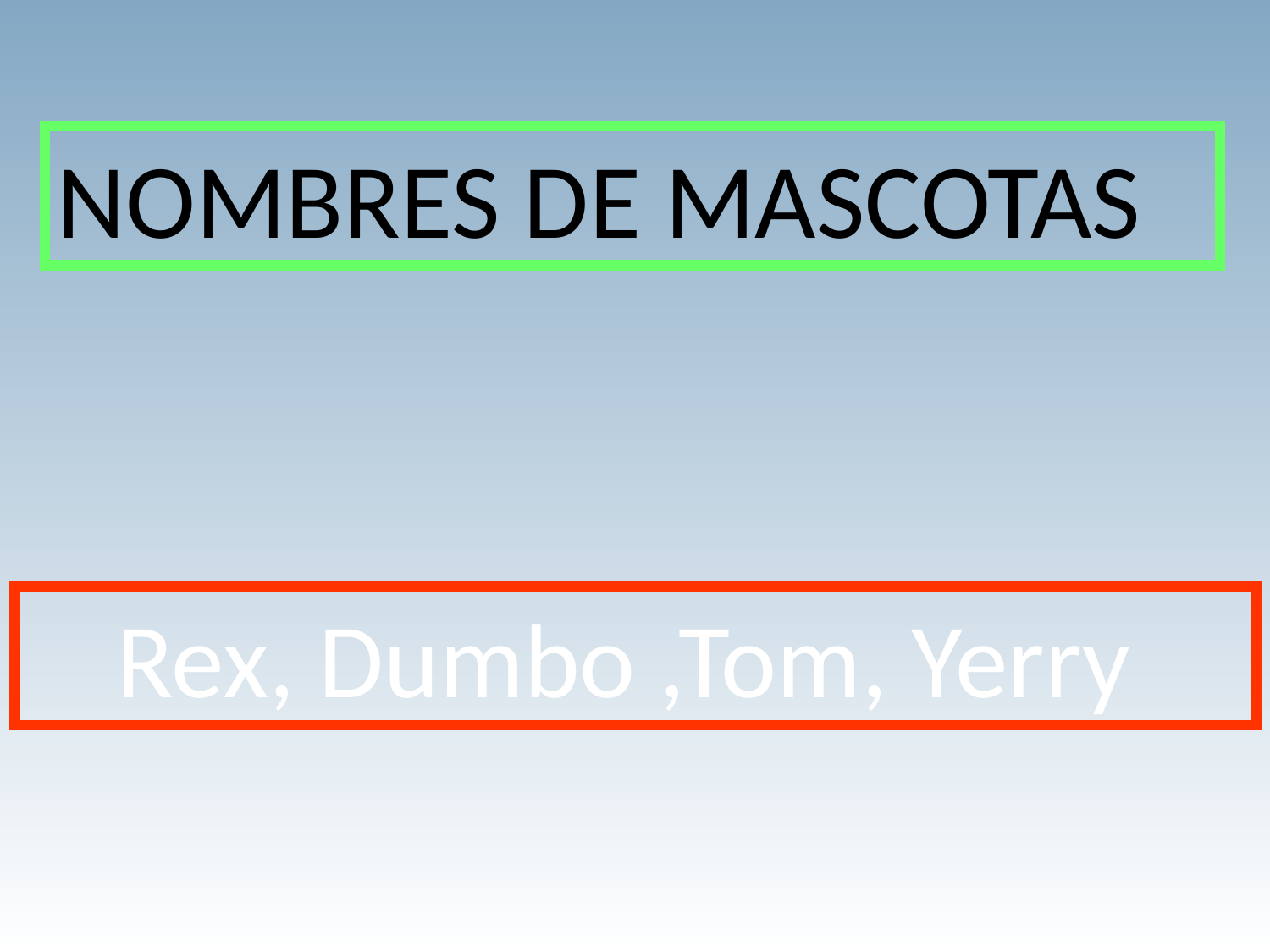

NOMBRES DE MASCOTAS
Rex, Dumbo ,Tom, Yerry